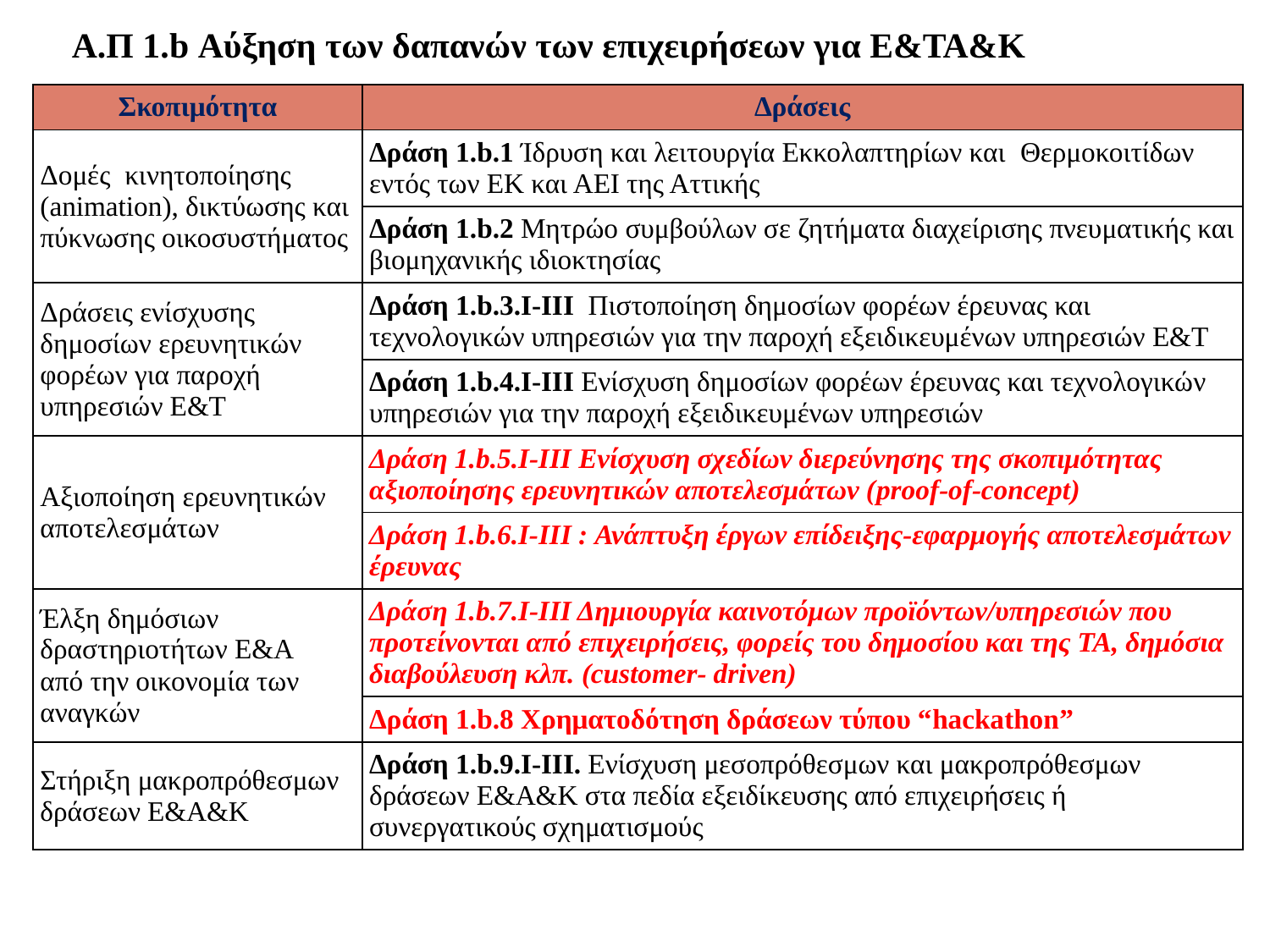

Α.Π 1.b Αύξηση των δαπανών των επιχειρήσεων για Ε&ΤΑ&Κ
| Σκοπιμότητα | Δράσεις |
| --- | --- |
| Δομές  κινητοποίησης (animation), δικτύωσης και πύκνωσης οικοσυστήματος | Δράση 1.b.1 Ίδρυση και λειτουργία Εκκολαπτηρίων και  Θερμοκοιτίδων εντός των ΕΚ και ΑΕΙ της Αττικής |
|  | Δράση 1.b.2 Μητρώο συμβούλων σε ζητήματα διαχείρισης πνευματικής και βιομηχανικής ιδιοκτησίας |
| Δράσεις ενίσχυσης δημοσίων ερευνητικών φορέων για παροχή υπηρεσιών Ε&Τ | Δράση 1.b.3.Ι-ΙΙΙ  Πιστοποίηση δημοσίων φορέων έρευνας και τεχνολογικών υπηρεσιών για την παροχή εξειδικευμένων υπηρεσιών Ε&Τ |
|  | Δράση 1.b.4.Ι-ΙΙΙ Ενίσχυση δημοσίων φορέων έρευνας και τεχνολογικών υπηρεσιών για την παροχή εξειδικευμένων υπηρεσιών |
| Aξιοποίηση ερευνητικών  αποτελεσμάτων | Δράση 1.b.5.Ι-ΙΙΙ Ενίσχυση σχεδίων διερεύνησης της σκοπιμότητας αξιοποίησης ερευνητικών αποτελεσμάτων (proof-of-concept) |
|  | Δράση 1.b.6.I-III : Ανάπτυξη έργων επίδειξης-εφαρμογής αποτελεσμάτων έρευνας |
| Έλξη δημόσιων δραστηριοτήτων Ε&Α από την οικονομία των αναγκών | Δράση 1.b.7.Ι-ΙΙΙ Δημιουργία καινοτόμων προϊόντων/υπηρεσιών που προτείνονται από επιχειρήσεις, φορείς του δημοσίου και της ΤΑ, δημόσια διαβούλευση κλπ. (customer- driven) |
|  | Δράση 1.b.8 Χρηματοδότηση δράσεων τύπου “hackathon” |
| Στήριξη μακροπρόθεσμων δράσεων Ε&Α&Κ | Δράση 1.b.9.Ι-ΙΙΙ. Ενίσχυση μεσοπρόθεσμων και μακροπρόθεσμων δράσεων Ε&Α&Κ στα πεδία εξειδίκευσης από επιχειρήσεις ή συνεργατικούς σχηματισμούς |